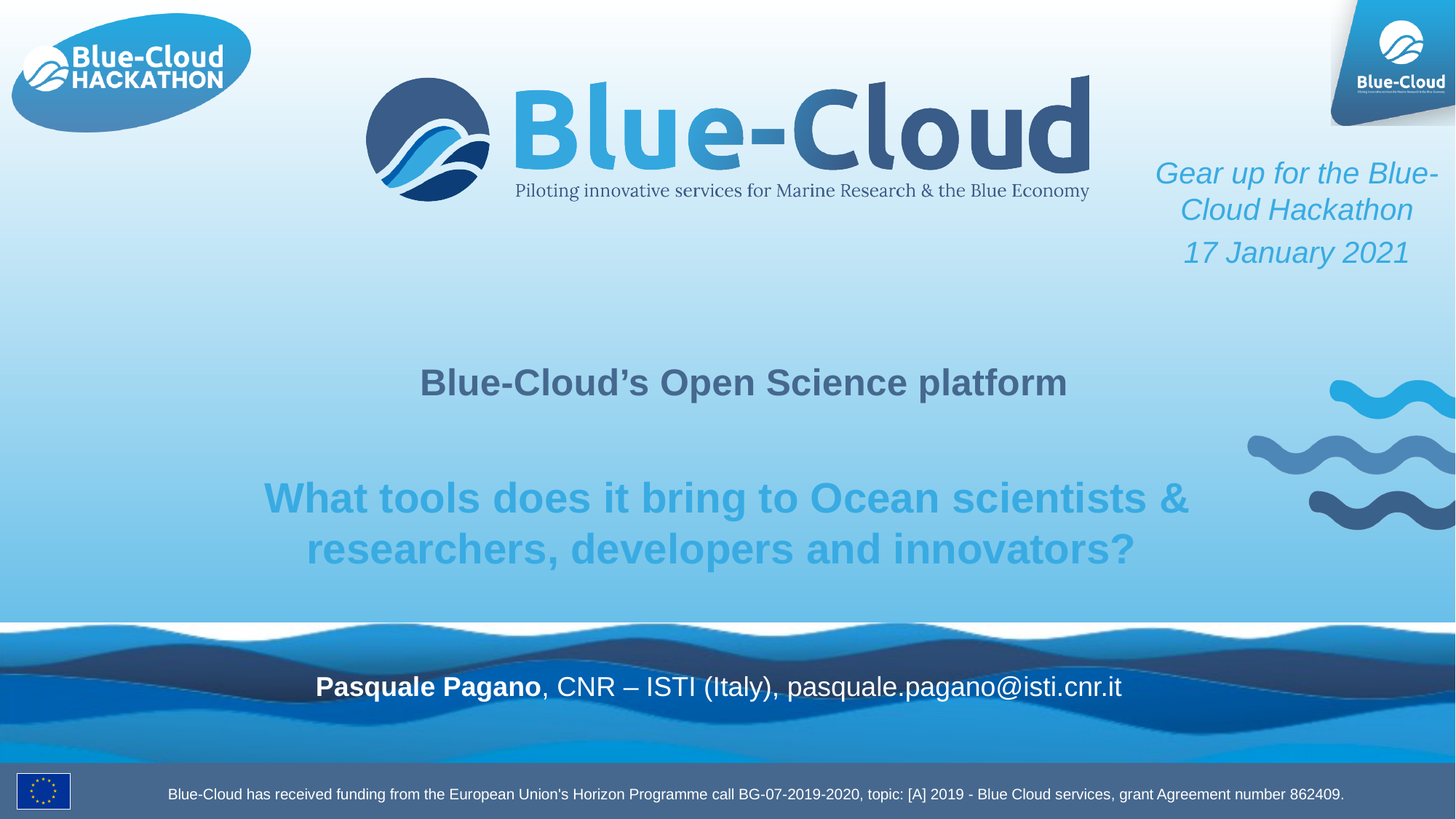

Gear up for the Blue-Cloud Hackathon
17 January 2021
# Blue-Cloud’s Open Science platform
What tools does it bring to Ocean scientists & researchers, developers and innovators?

Pasquale Pagano, CNR – ISTI (Italy), pasquale.pagano@isti.cnr.it